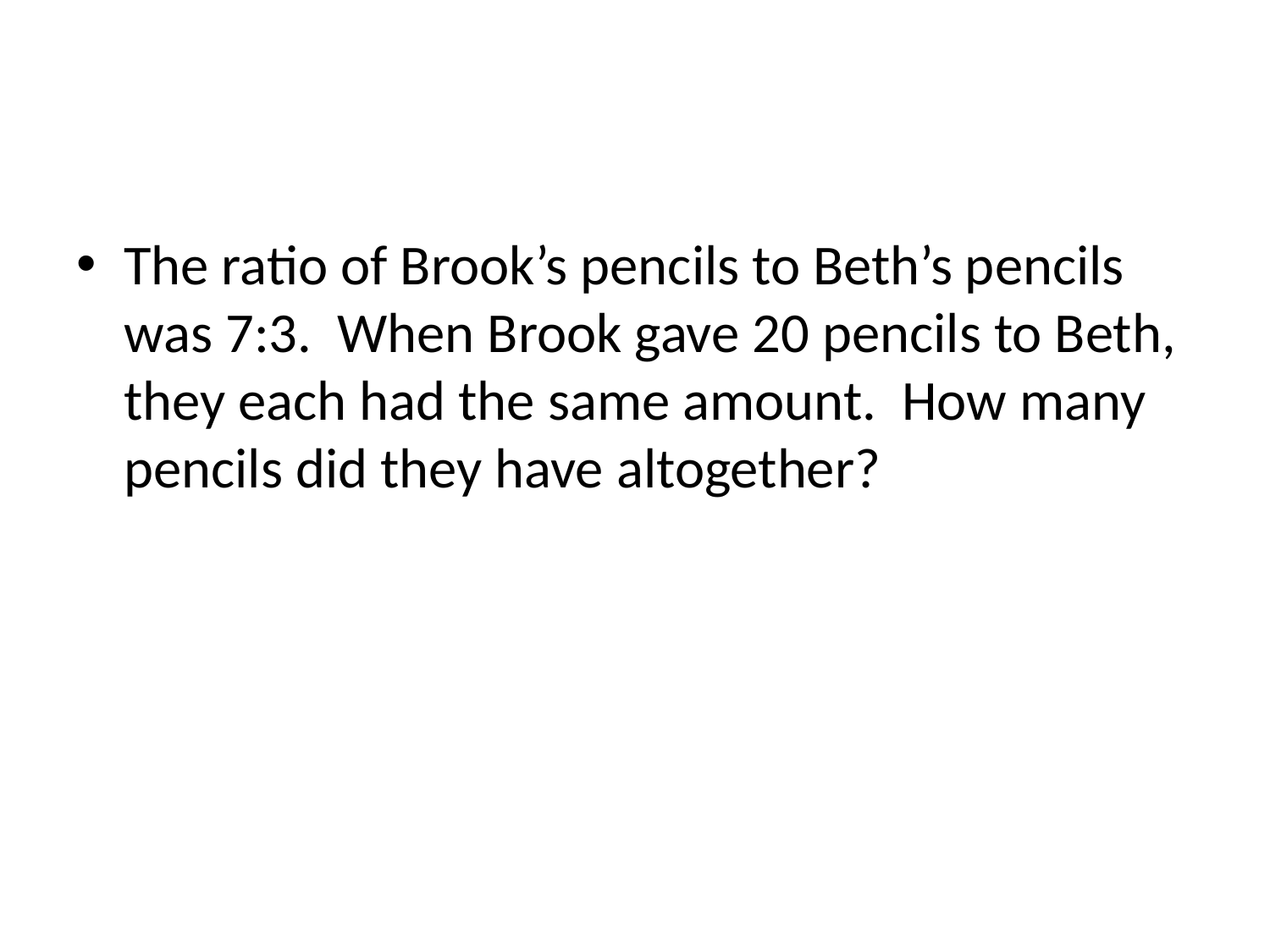

#
The ratio of Brook’s pencils to Beth’s pencils was 7:3.  When Brook gave 20 pencils to Beth, they each had the same amount.  How many pencils did they have altogether?